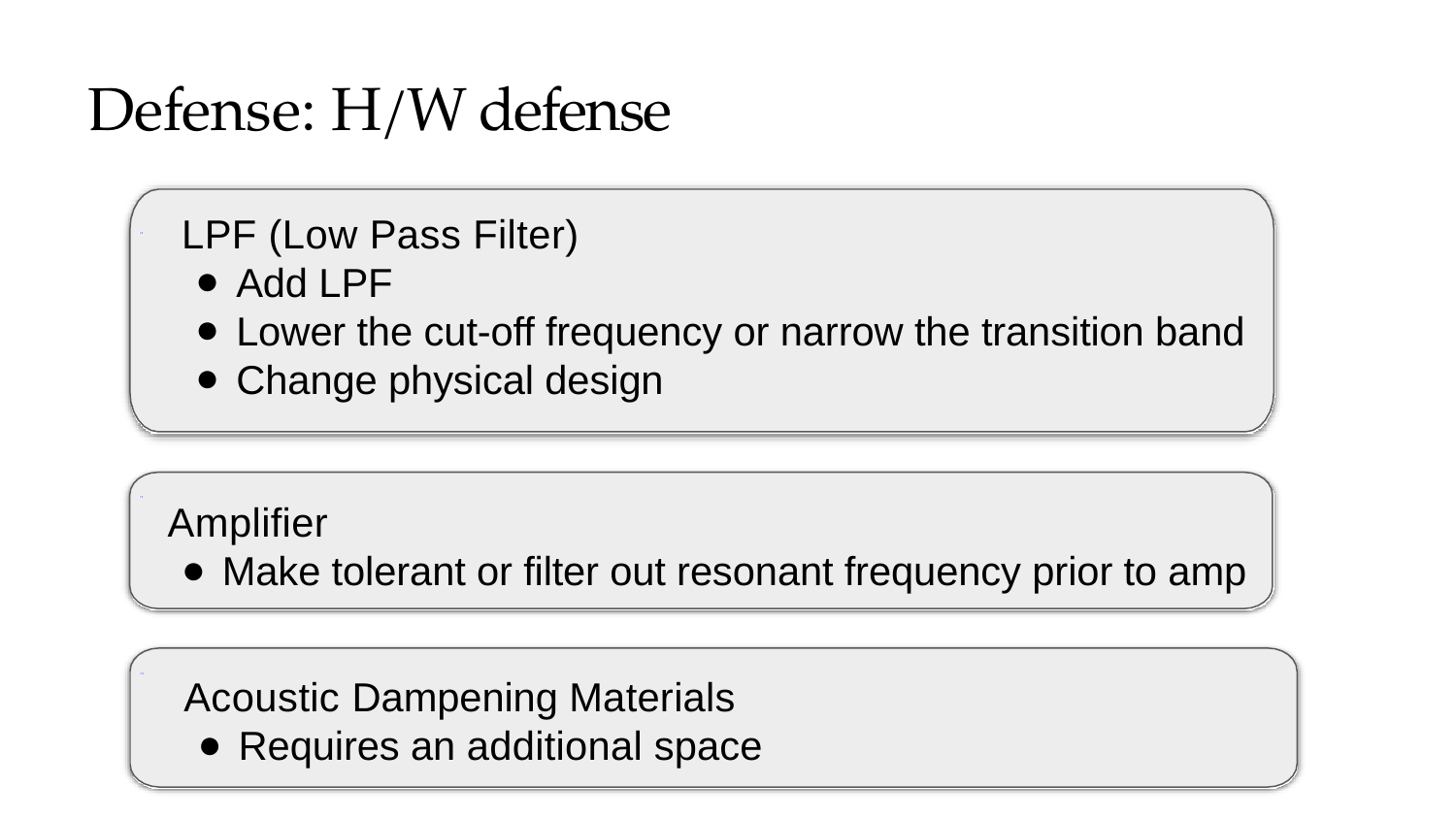

# Defense: H/W defense

LPF (Low Pass Filter)
Add LPF
Lower the cut-off frequency or narrow the transition band
Change physical design

Amplifier
Make tolerant or filter out resonant frequency prior to amp

Acoustic Dampening Materials
Requires an additional space